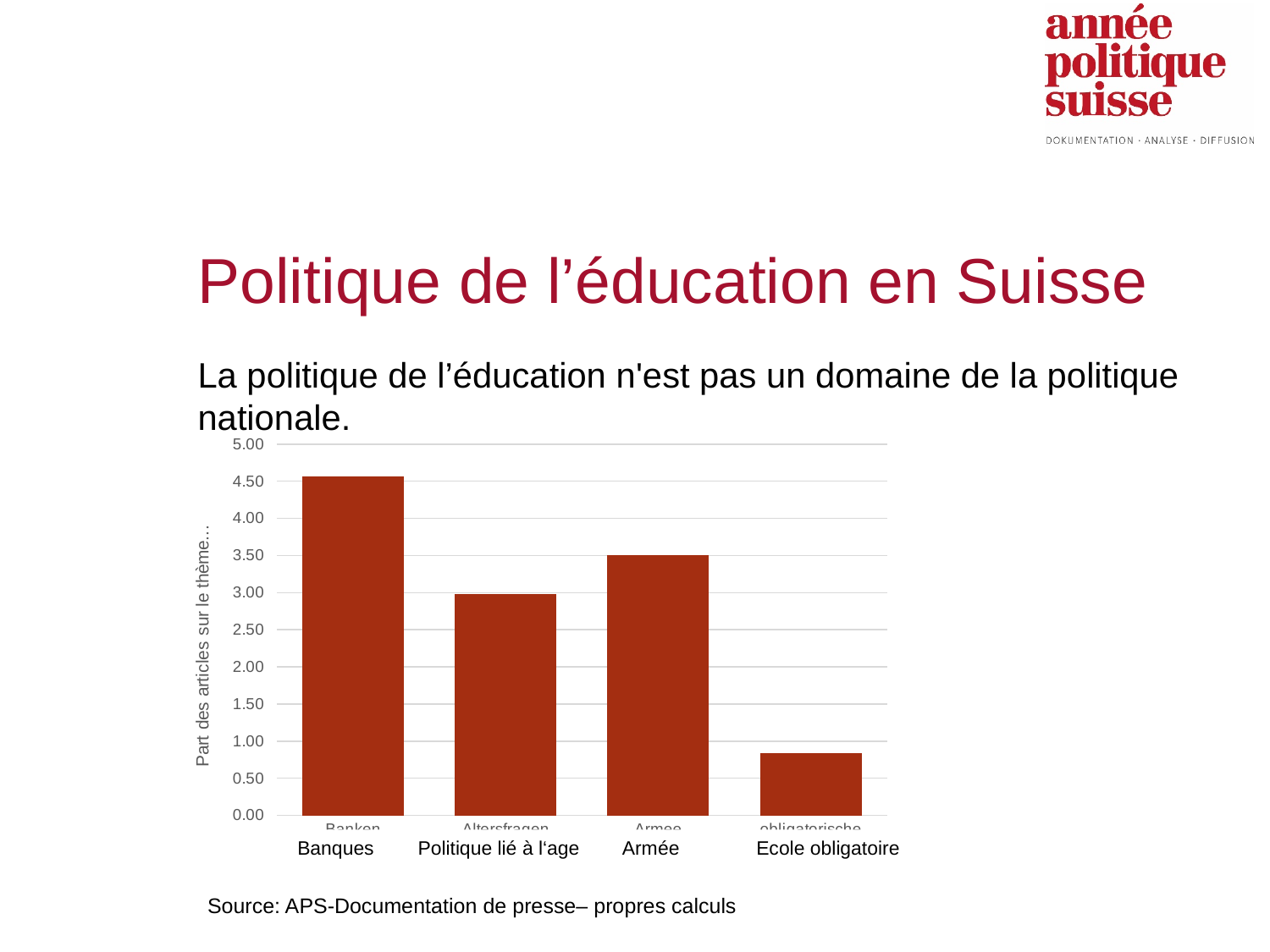

# Politique de l’éducation en Suisse
La politique de l’éducation n'est pas un domaine de la politique nationale.

### Chart

| Category |  |
|---|---|
| Banken | 4.5669832693387145 |
| Altersfragen | 2.980905666142948 |
| Armee | 3.5030315838993094 |
| obligatorische Schule | 0.8353283369526053 |
Banques        Politique lié à l‘age        Armée              Ecole obligatoire
Source: APS-Documentation de presse– propres calculs